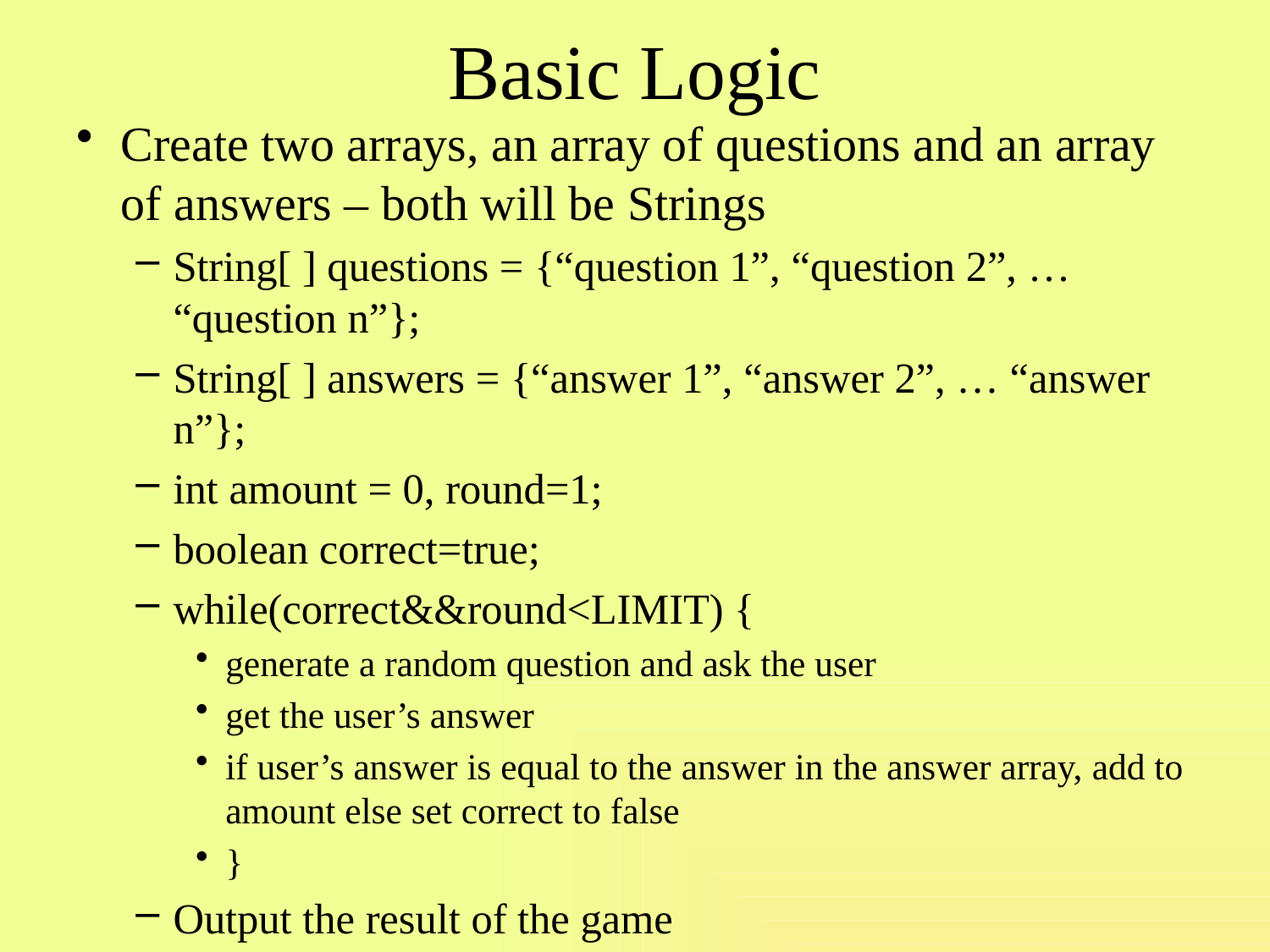

# Basic Logic
Create two arrays, an array of questions and an array of answers – both will be Strings
String[ ] questions = {“question 1”, “question 2”, … “question n”};
String[ ] answers = {“answer 1”, “answer 2”, … “answer n”};
int amount = 0, round=1;
boolean correct=true;
while(correct&&round<LIMIT) {
generate a random question and ask the user
get the user’s answer
if user’s answer is equal to the answer in the answer array, add to amount else set correct to false
}
Output the result of the game